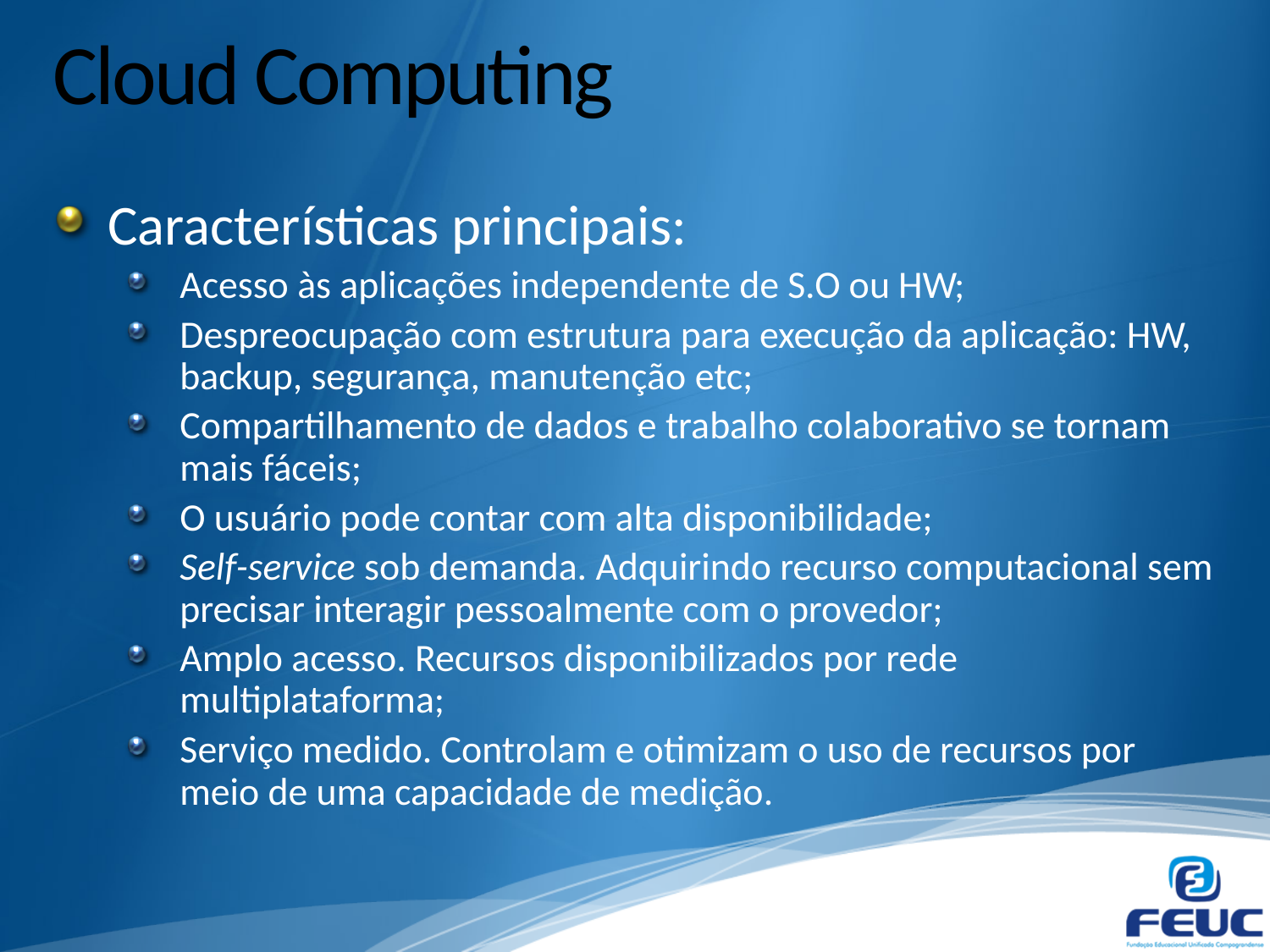

# Cloud Computing
Características principais:
Acesso às aplicações independente de S.O ou HW;
Despreocupação com estrutura para execução da aplicação: HW, backup, segurança, manutenção etc;
Compartilhamento de dados e trabalho colaborativo se tornam mais fáceis;
O usuário pode contar com alta disponibilidade;
Self-service sob demanda. Adquirindo recurso computacional sem precisar interagir pessoalmente com o provedor;
Amplo acesso. Recursos disponibilizados por rede multiplataforma;
Serviço medido. Controlam e otimizam o uso de recursos por meio de uma capacidade de medição.